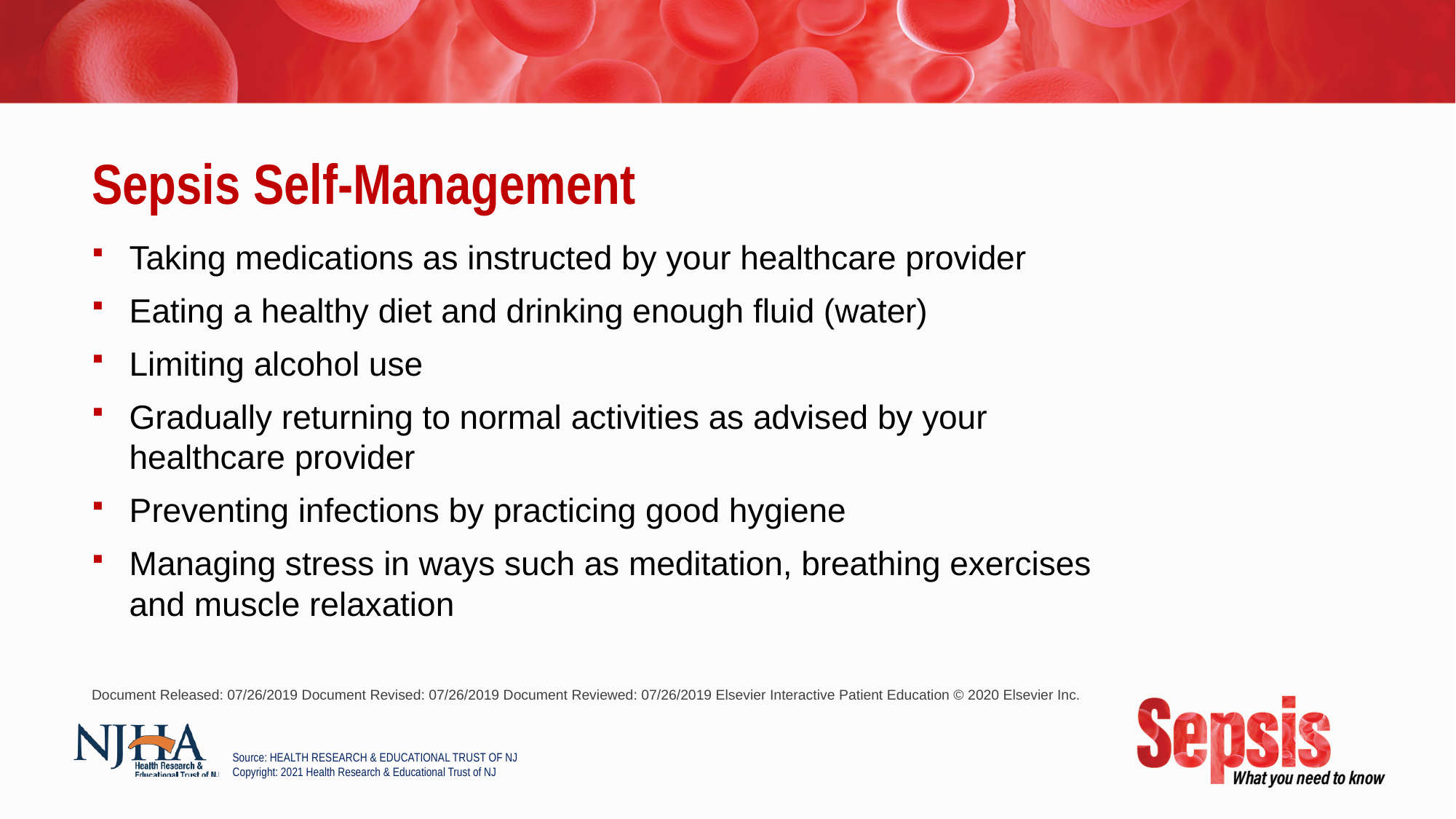

# Sepsis Self-Management
Taking medications as instructed by your healthcare provider
Eating a healthy diet and drinking enough fluid (water)
Limiting alcohol use
Gradually returning to normal activities as advised by your healthcare provider
Preventing infections by practicing good hygiene
Managing stress in ways such as meditation, breathing exercises and muscle relaxation

Document Released: 07/26/2019 Document Revised: 07/26/2019 Document Reviewed: 07/26/2019 Elsevier Interactive Patient Education © 2020 Elsevier Inc.